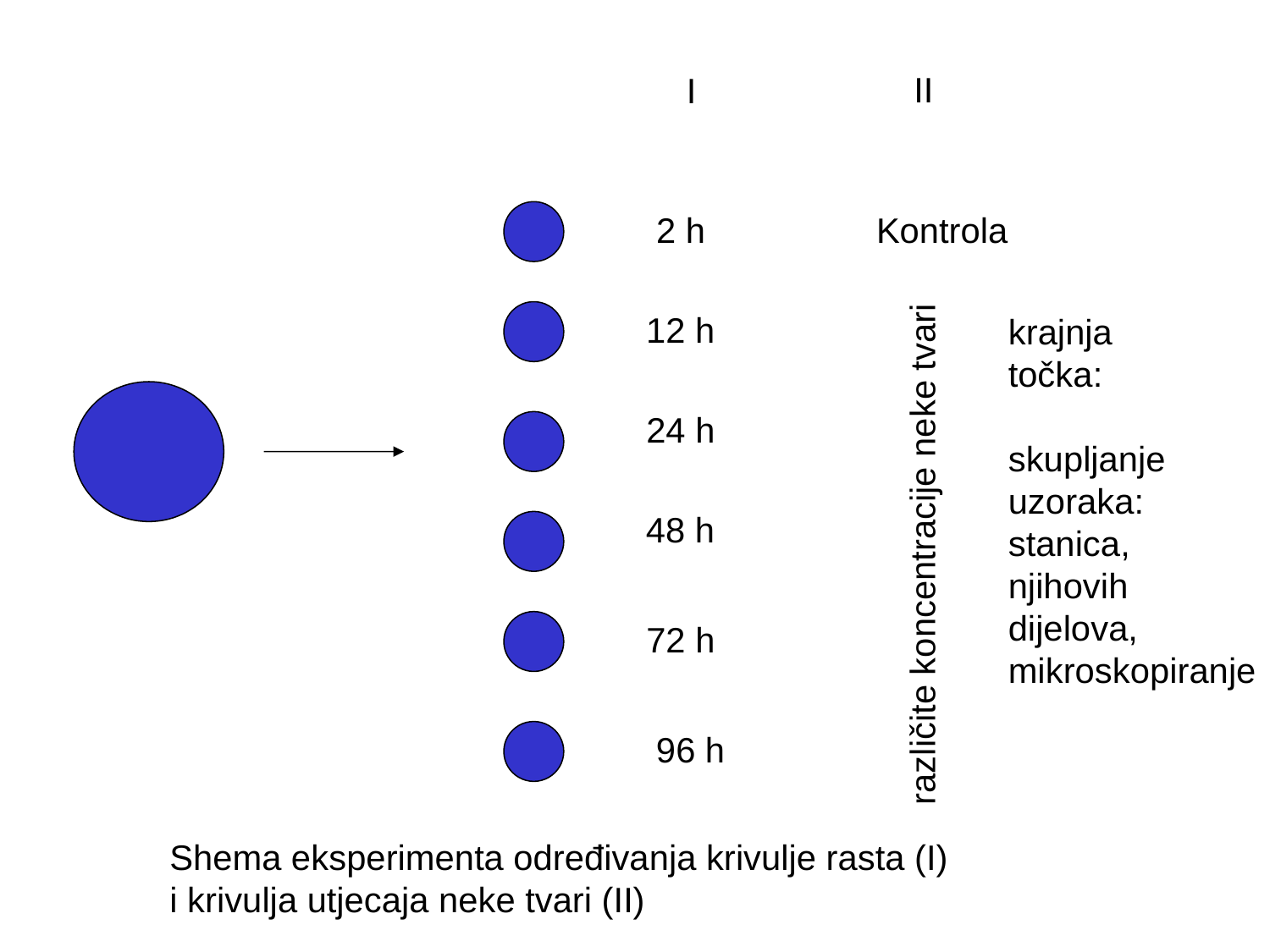

II
I

2 h
Kontrola

 12 h

24 h

  48 h

različite koncentracije neke tvari

72 h

 96 h
krajnja
točka:

skupljanje
uzoraka:
stanica,
njihovih
dijelova,
mikroskopiranje

Shema eksperimenta određivanja krivulje rasta (I)
i krivulja utjecaja neke tvari (II)